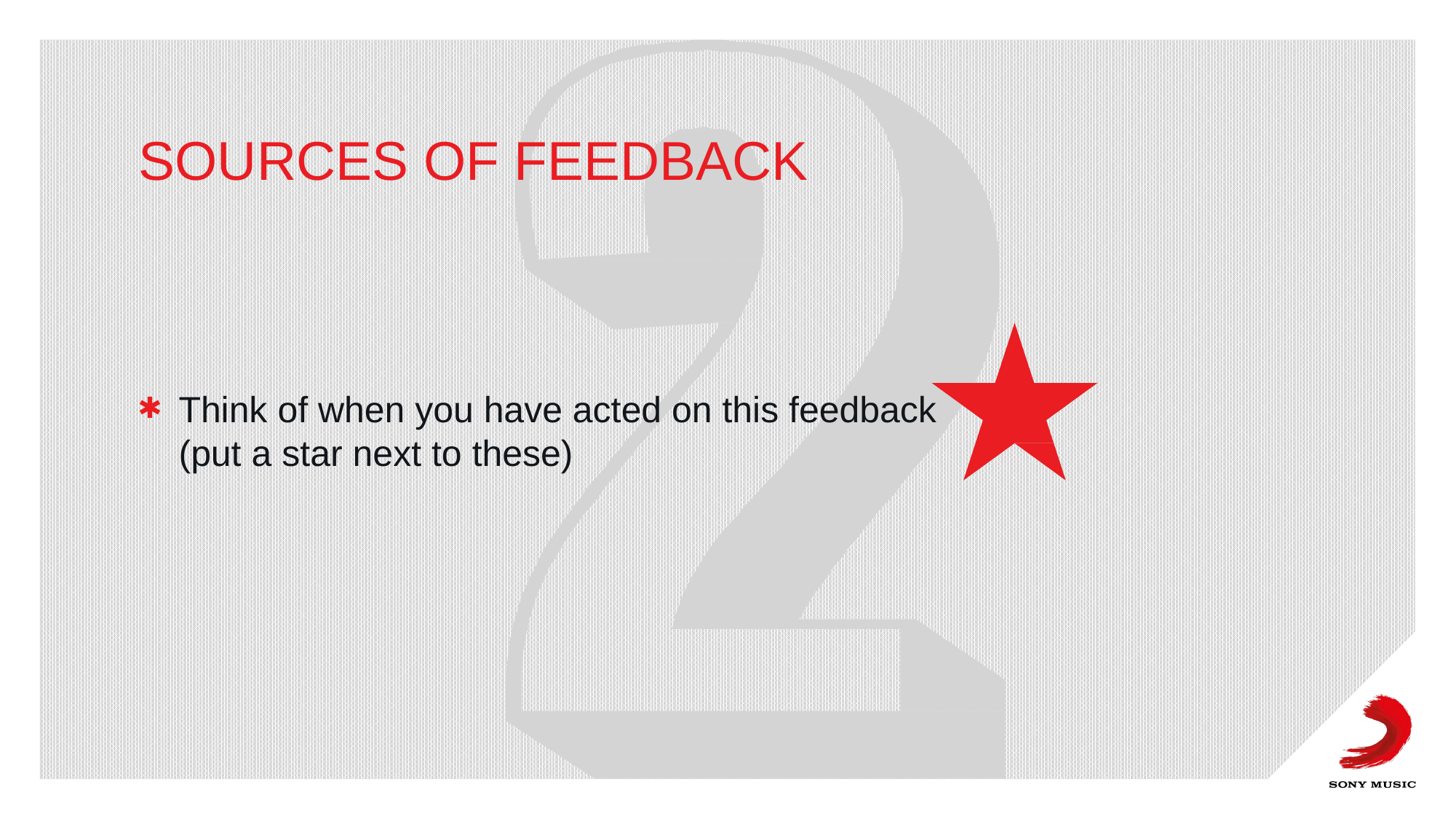

# SOURCES OF FEEDBACK

Think of when you have acted on this feedback
(put a star next to these)